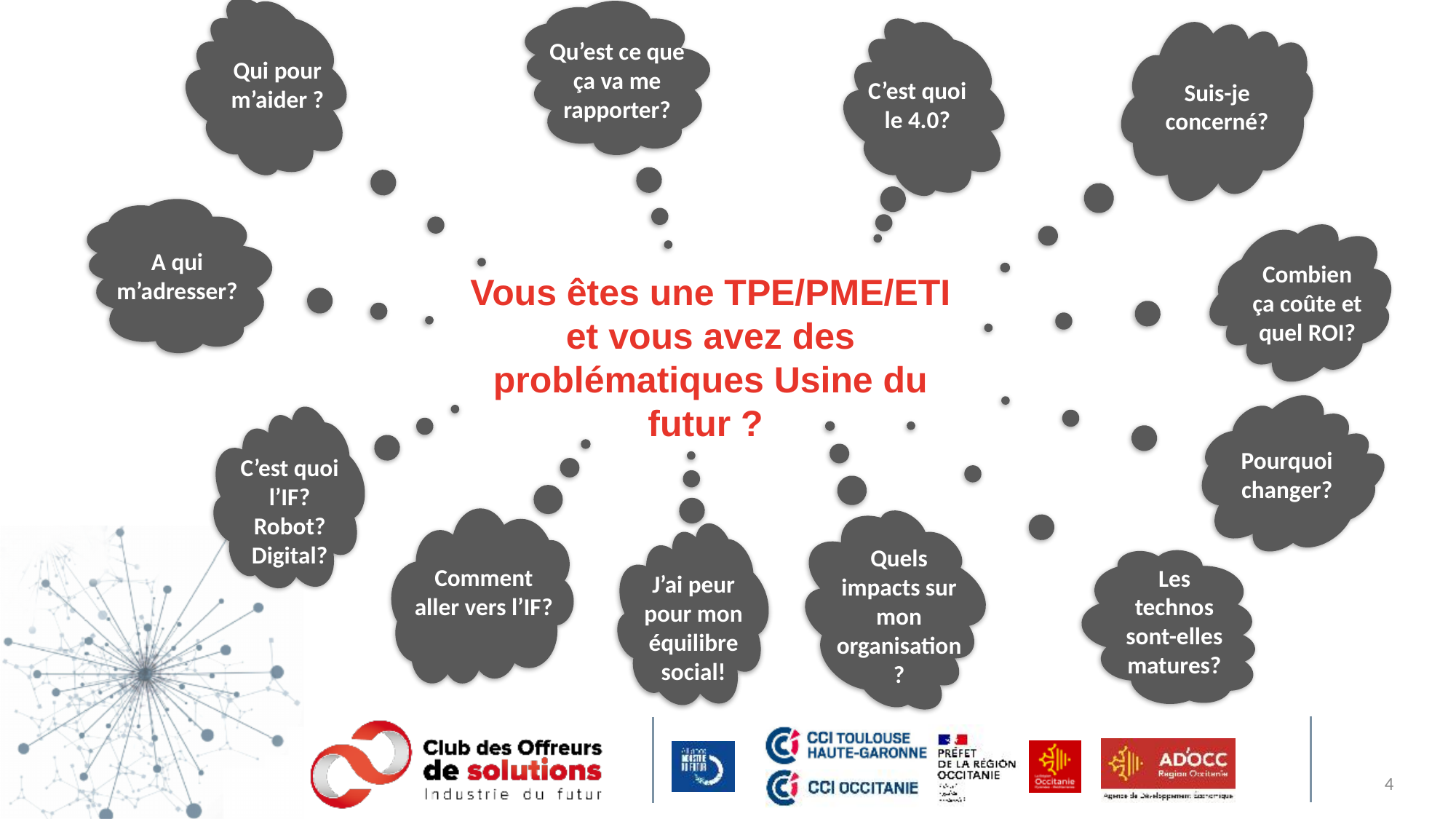

Qu’est ce que ça va me rapporter?

Qui pour m’aider ?

Suis-je concerné?

C’est quoi le 4.0?

A qui m’adresser?

Combien ça coûte et quel ROI?
Vous êtes une TPE/PME/ETI et vous avez des problématiques Usine du futur ?

Pourquoi changer?

C’est quoi l’IF?
Robot?
Digital?

Comment aller vers l’IF?

Quels impacts sur mon organisation?

J’ai peur pour mon équilibre social!

Les technos sont-elles matures?
4